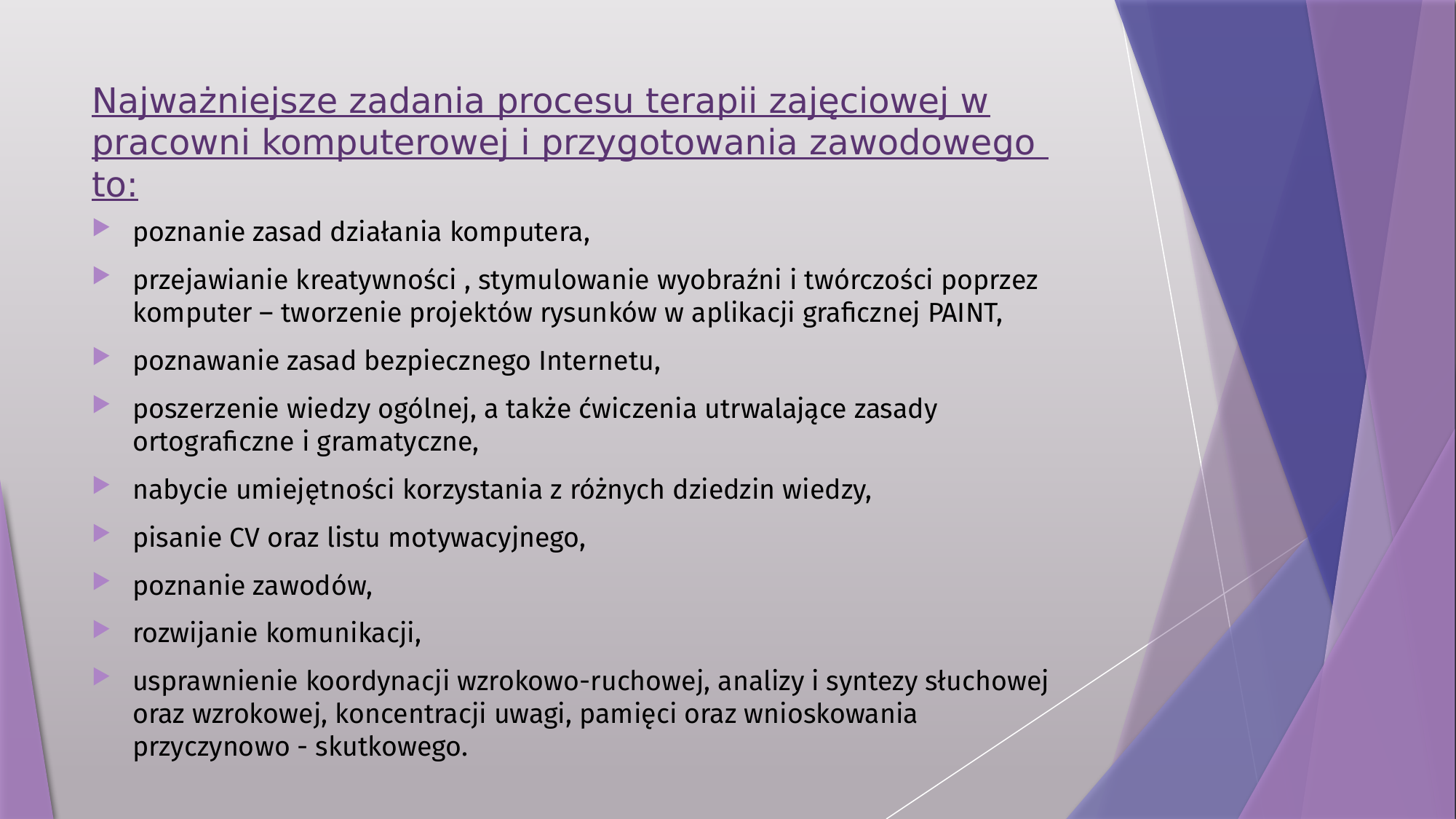

# Najważniejsze zadania procesu terapii zajęciowej w pracowni komputerowej i przygotowania zawodowego  to:
poznanie zasad działania komputera,
przejawianie kreatywności , stymulowanie wyobraźni i twórczości poprzez komputer – tworzenie projektów rysunków w aplikacji graficznej PAINT,
poznawanie zasad bezpiecznego Internetu,
poszerzenie wiedzy ogólnej, a także ćwiczenia utrwalające zasady ortograficzne i gramatyczne,
nabycie umiejętności korzystania z różnych dziedzin wiedzy,
pisanie CV oraz listu motywacyjnego,
poznanie zawodów,
rozwijanie komunikacji,
usprawnienie koordynacji wzrokowo-ruchowej, analizy i syntezy słuchowej oraz wzrokowej, koncentracji uwagi, pamięci oraz wnioskowania        przyczynowo - skutkowego.